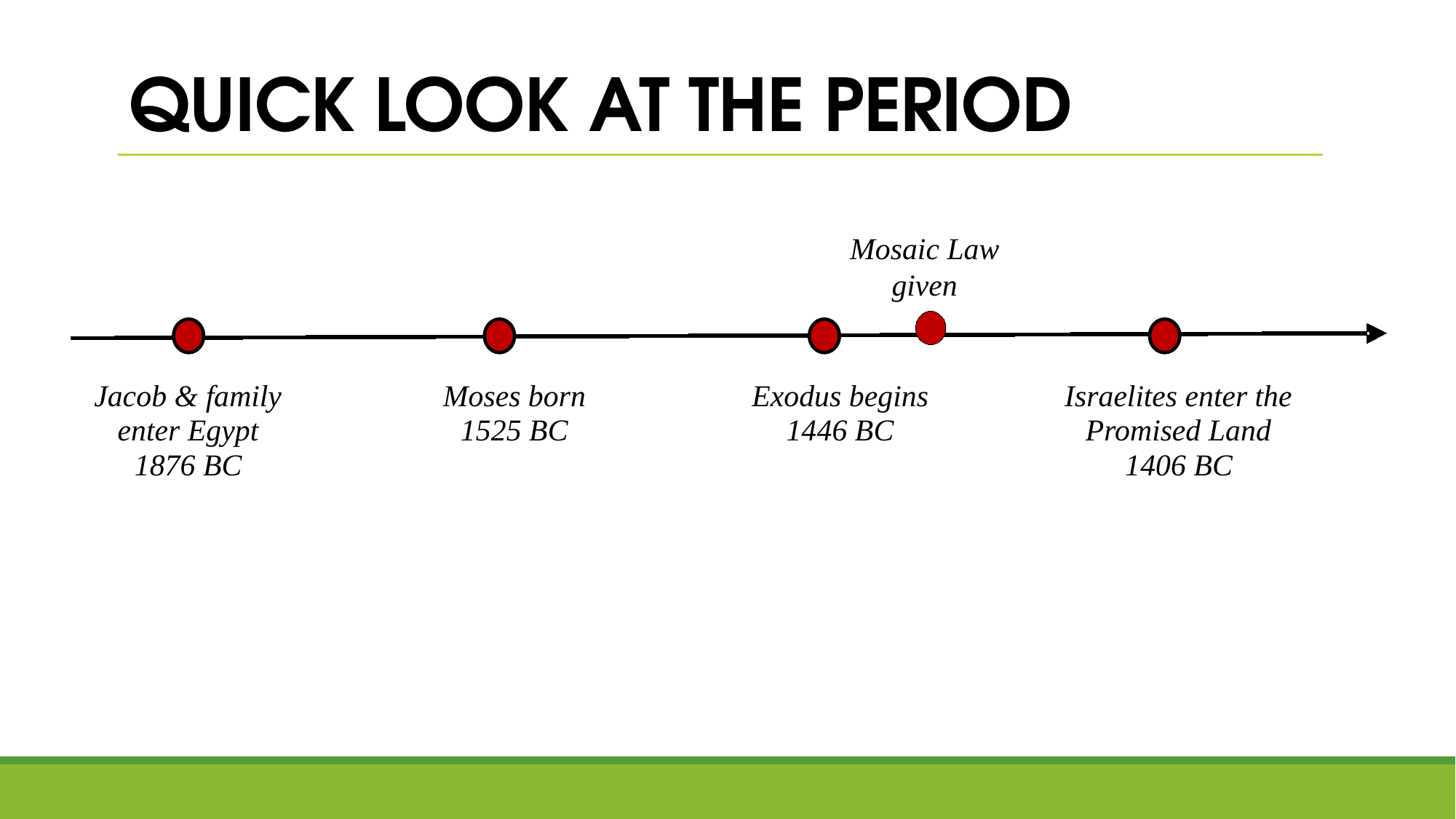

# Quick Look at the Period

Jacob & family
Moses born

Exodus begins

Israelites enter the
enter Egypt

1525 BC

1446 BC

Promised Land

1876 BC

1406 BC

Mosaic Law given